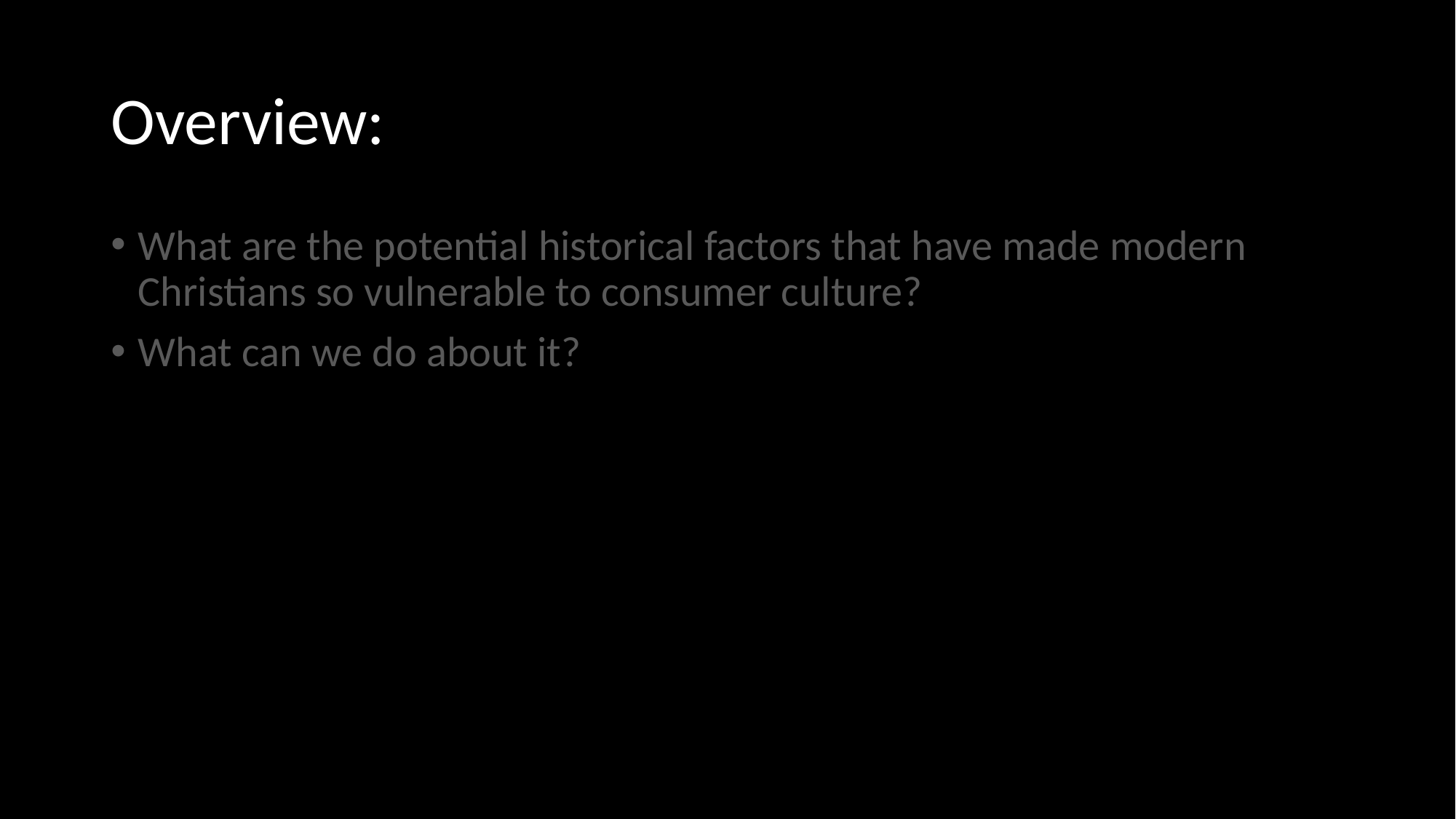

# Overview:
What are the potential historical factors that have made modern Christians so vulnerable to consumer culture?
What can we do about it?